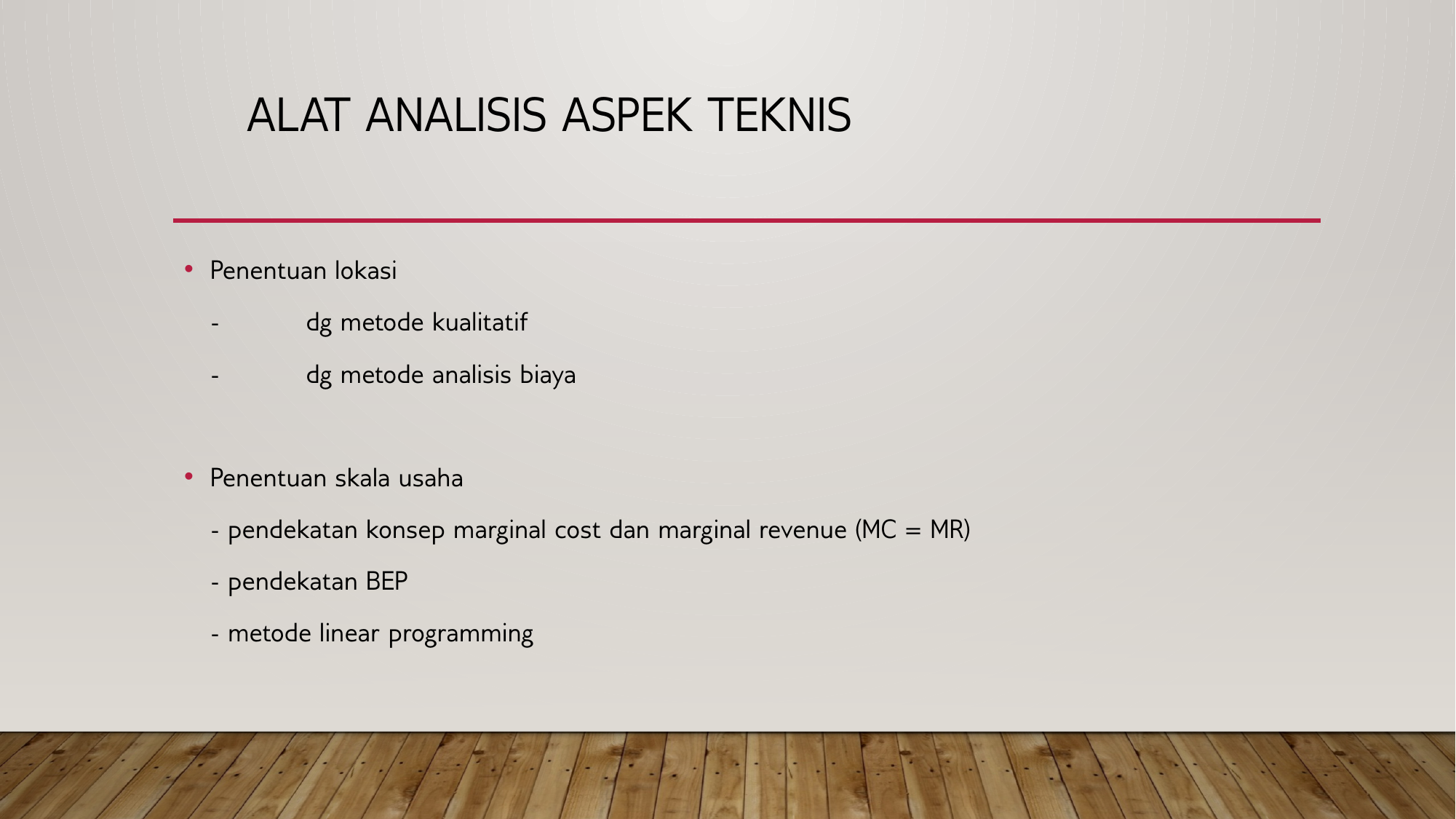

# Alat analisis aspek teknis
Penentuan lokasi
	-	dg metode kualitatif
	- 	dg metode analisis biaya

Penentuan skala usaha
	- pendekatan konsep marginal cost dan marginal revenue (MC = MR)
	- pendekatan BEP
	- metode linear programming